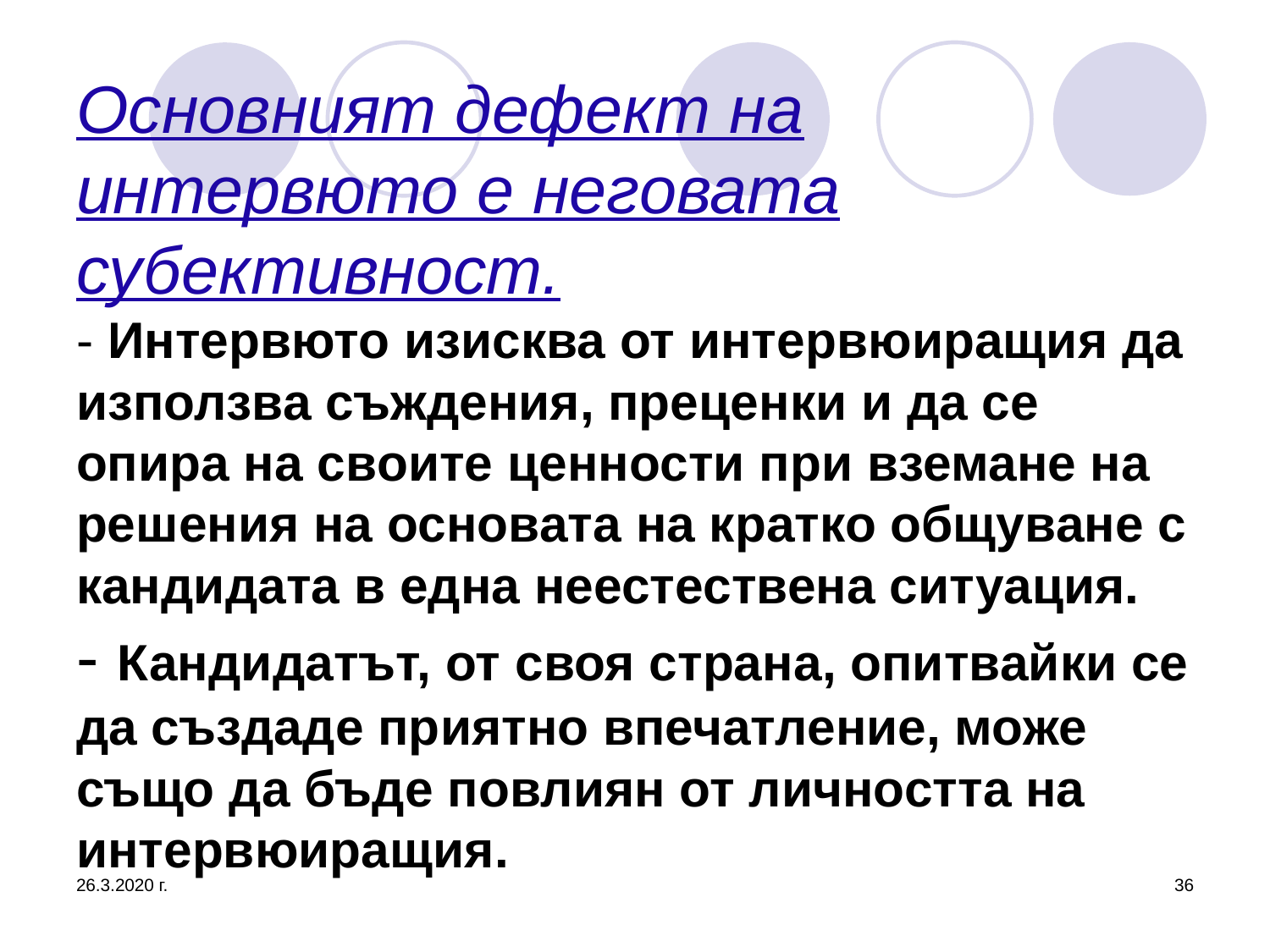

# Основният дефект на интервюто е неговата субективност. - Интервюто изисква от интервюиращия да използва съждения, преценки и да се опира на своите ценности при вземане на решения на основата на кратко общуване с кандидата в една неестествена ситуация. - Кандидатът, от своя страна, опитвайки се да създаде приятно впечатление, може също да бъде повлиян от личността на интервюиращия.
26.3.2020 г.
36